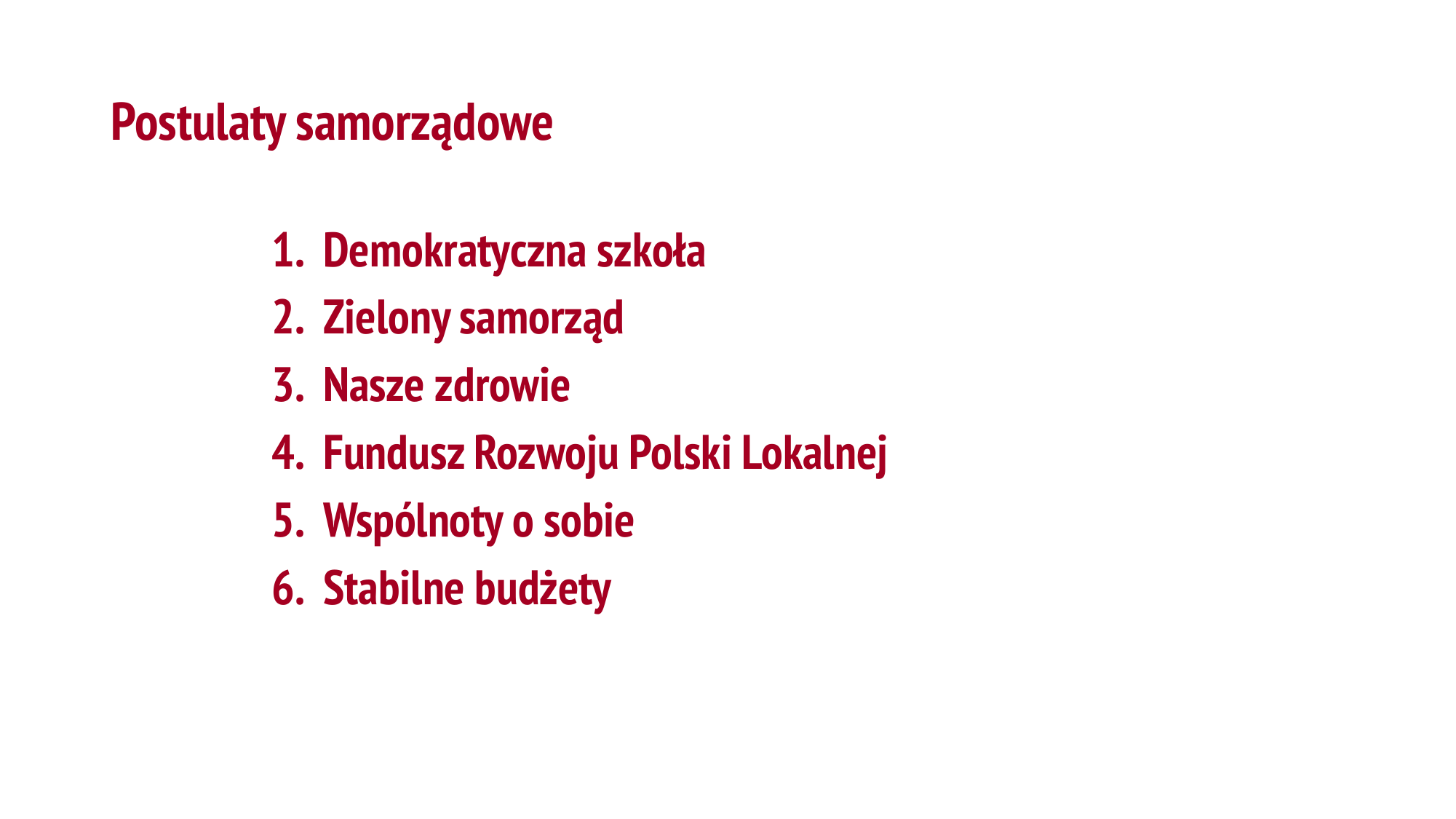

# Postulaty samorządowe
 Demokratyczna szkoła
 Zielony samorząd
 Nasze zdrowie
 Fundusz Rozwoju Polski Lokalnej
 Wspólnoty o sobie
 Stabilne budżety